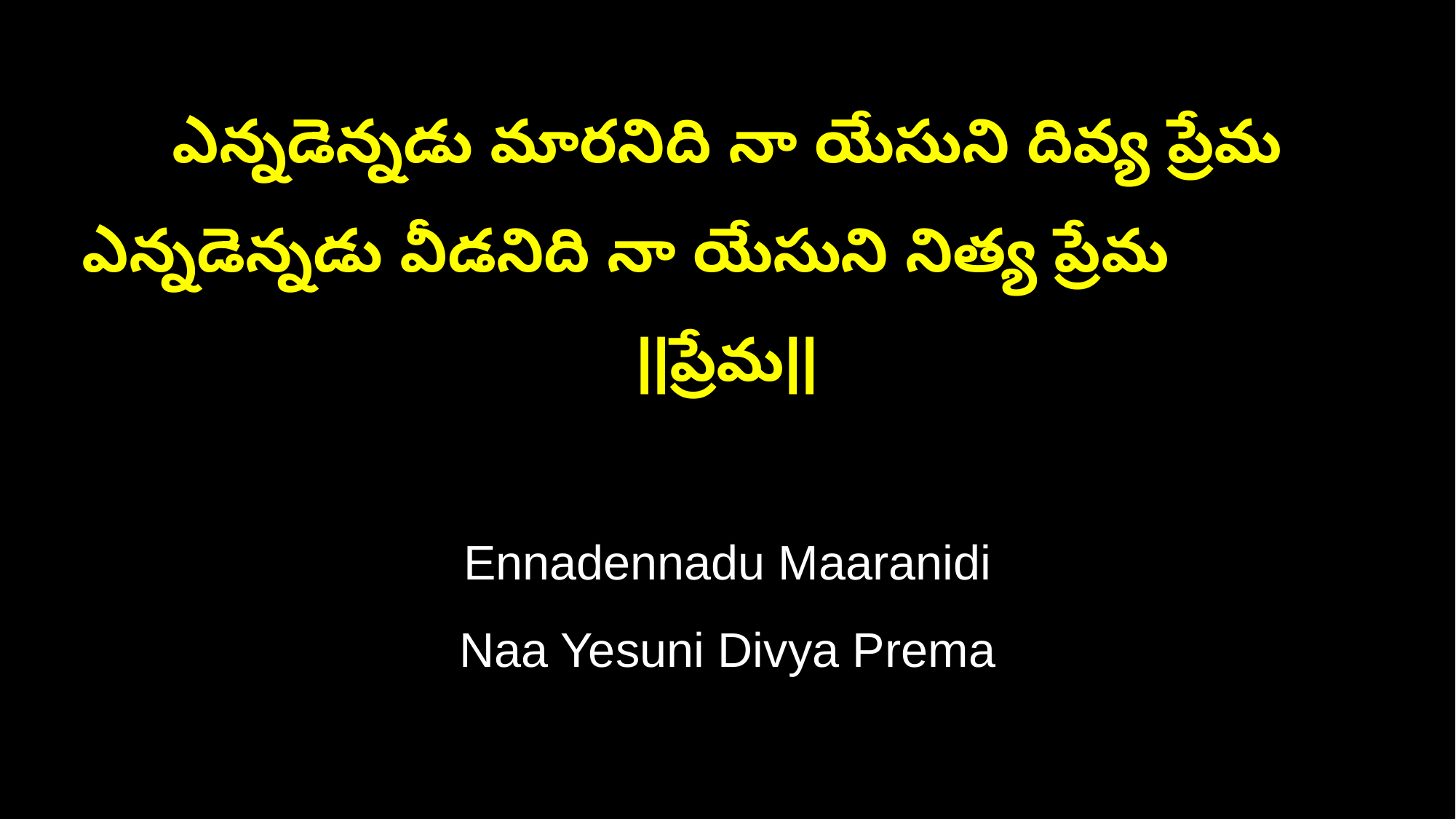

ఎన్నడెన్నడు మారనిది నా యేసుని దివ్య ప్రేమ
ఎన్నడెన్నడు వీడనిది నా యేసుని నిత్య ప్రేమ             ||ప్రేమ||
Ennadennadu Maaranidi
Naa Yesuni Divya Prema